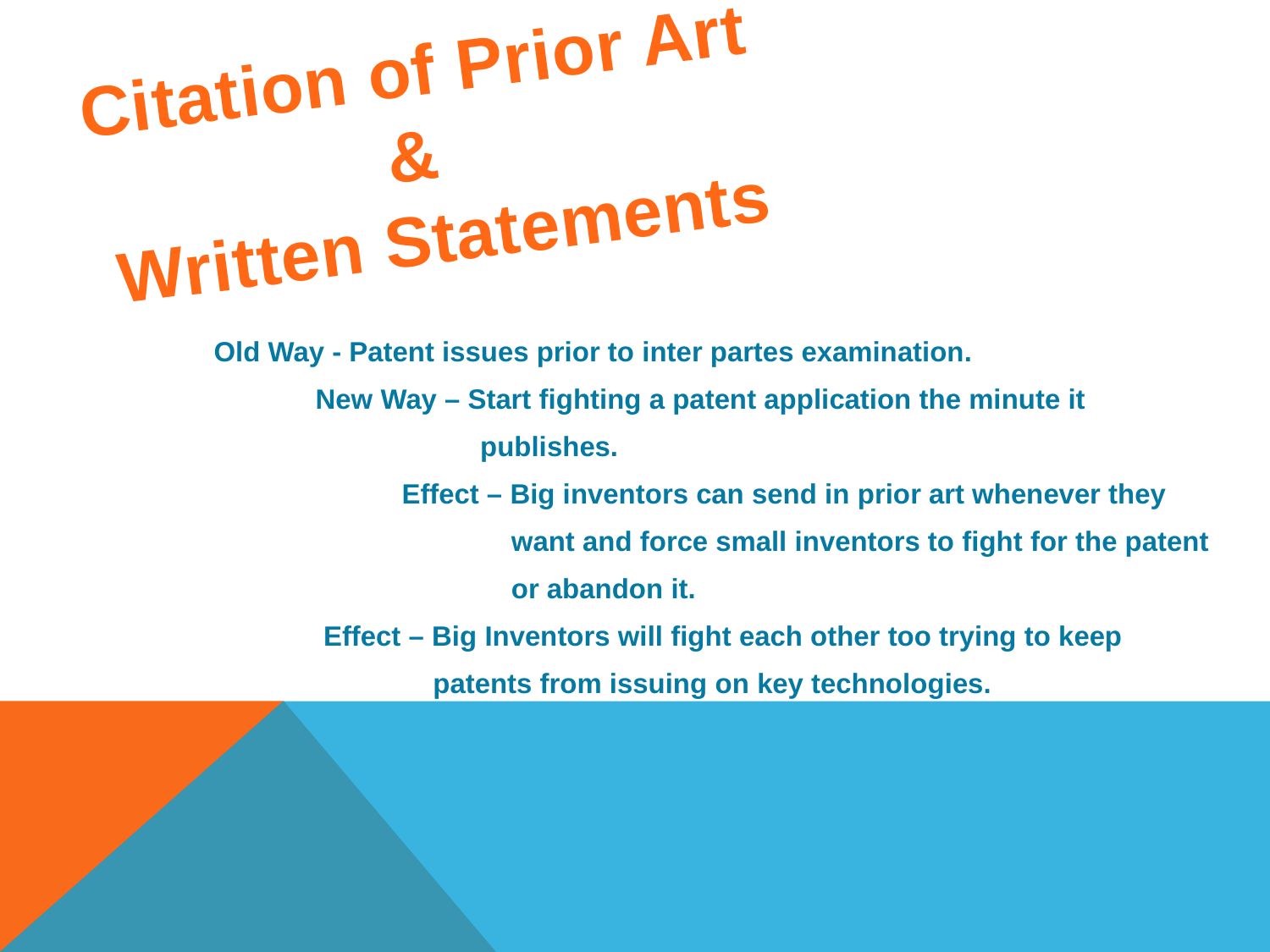

Citation of Prior Art
&
Written Statements
Old Way - Patent issues prior to inter partes examination.
             New Way – Start fighting a patent application the minute it
                                  publishes.
                        Effect – Big inventors can send in prior art whenever they
                                      want and force small inventors to fight for the patent
                                      or abandon it.
              Effect – Big Inventors will fight each other too trying to keep
                            patents from issuing on key technologies.